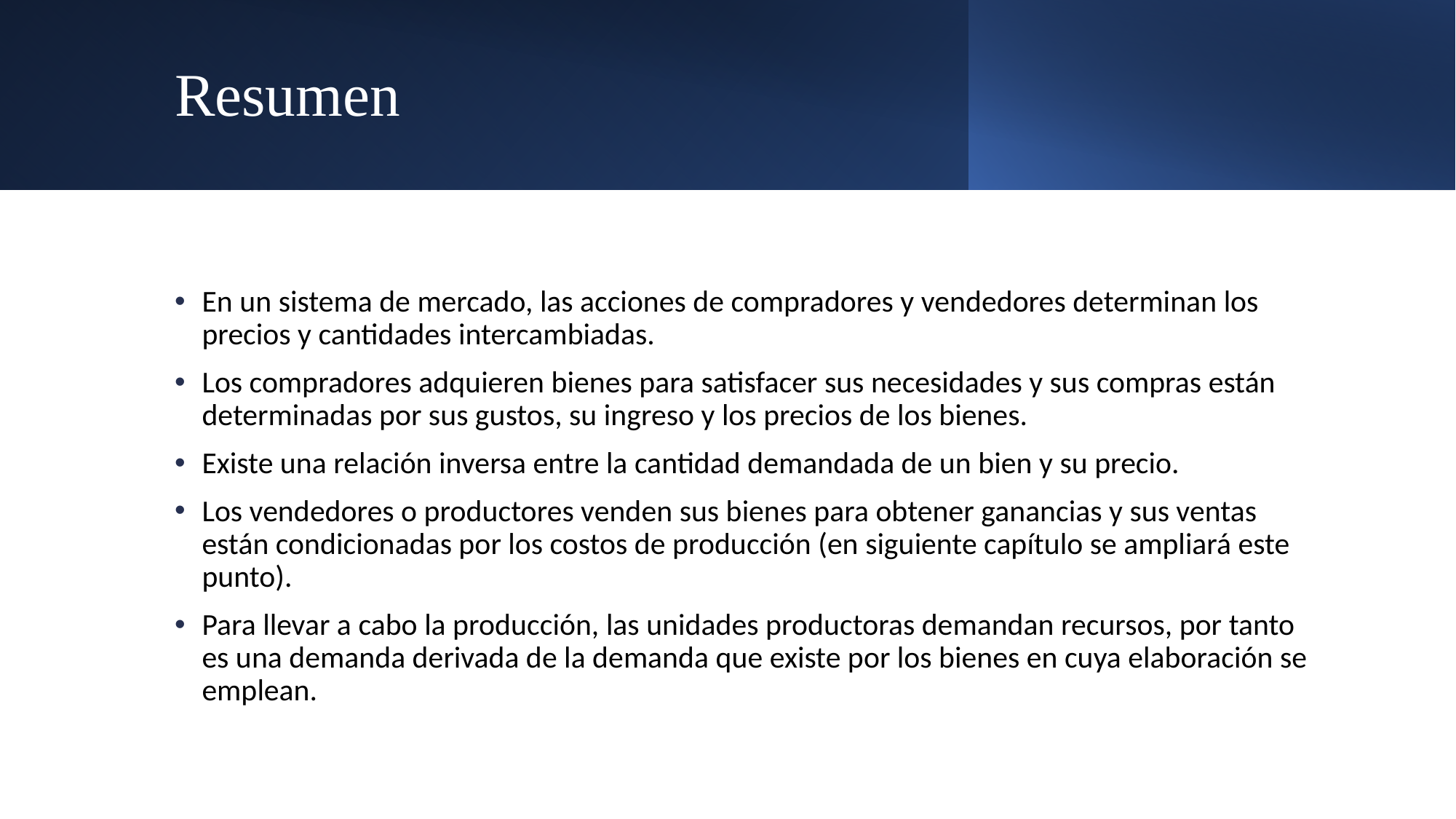

# Resumen
En un sistema de mercado, las acciones de compradores y vendedores determinan los precios y cantidades intercambiadas.
Los compradores adquieren bienes para satisfacer sus necesidades y sus compras están determinadas por sus gustos, su ingreso y los precios de los bienes.
Existe una relación inversa entre la cantidad demandada de un bien y su precio.
Los vendedores o productores venden sus bienes para obtener ganancias y sus ventas están condicionadas por los costos de producción (en siguiente capítulo se ampliará este punto).
Para llevar a cabo la producción, las unidades productoras demandan recursos, por tanto es una demanda derivada de la demanda que existe por los bienes en cuya elaboración se emplean.